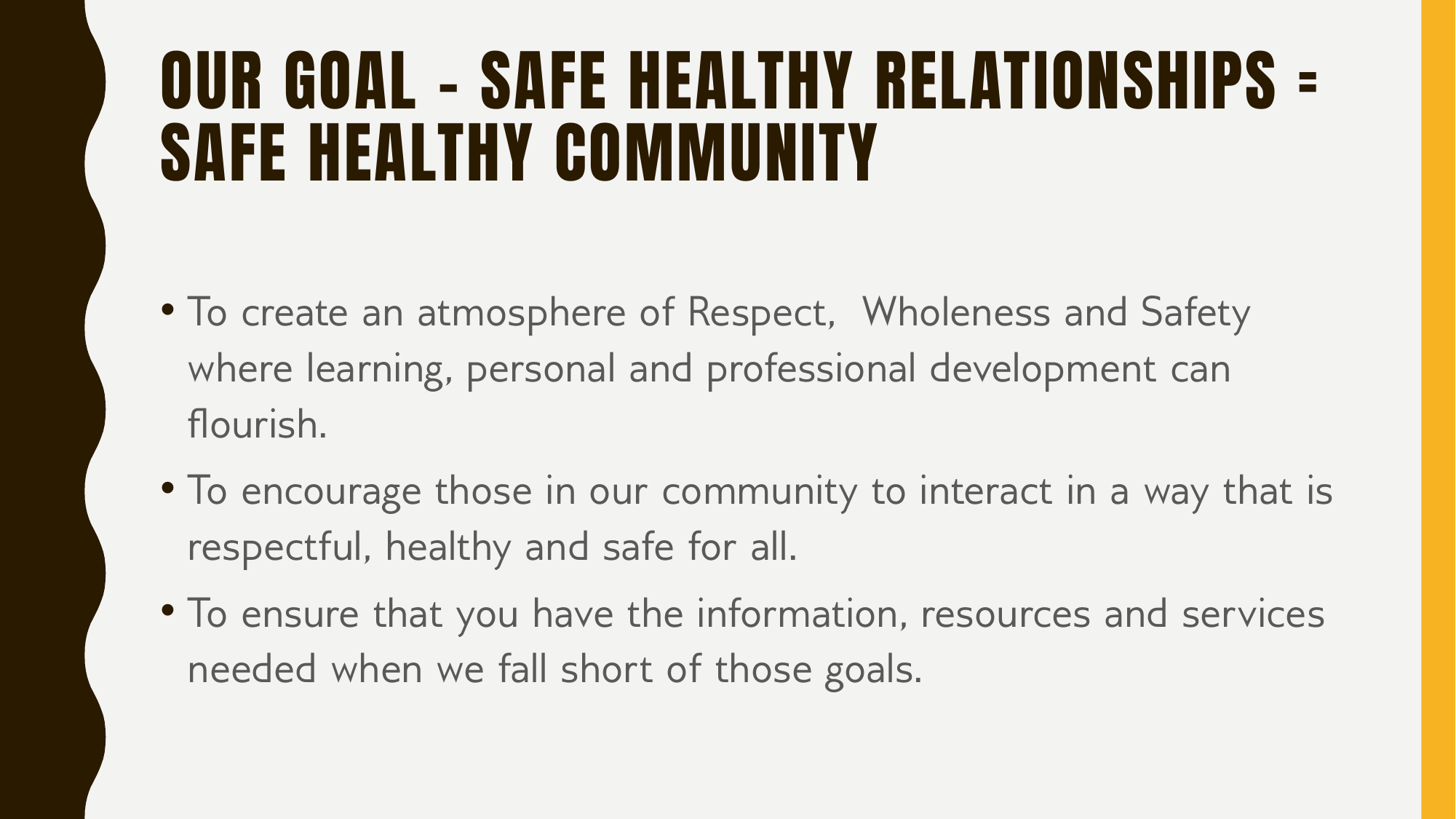

# Our Goal – Safe healthy relationships = safe healthy community
To create an atmosphere of Respect,  Wholeness and Safety where learning, personal and professional development can flourish.
To encourage those in our community to interact in a way that is respectful, healthy and safe for all.
To ensure that you have the information, resources and services needed when we fall short of those goals.